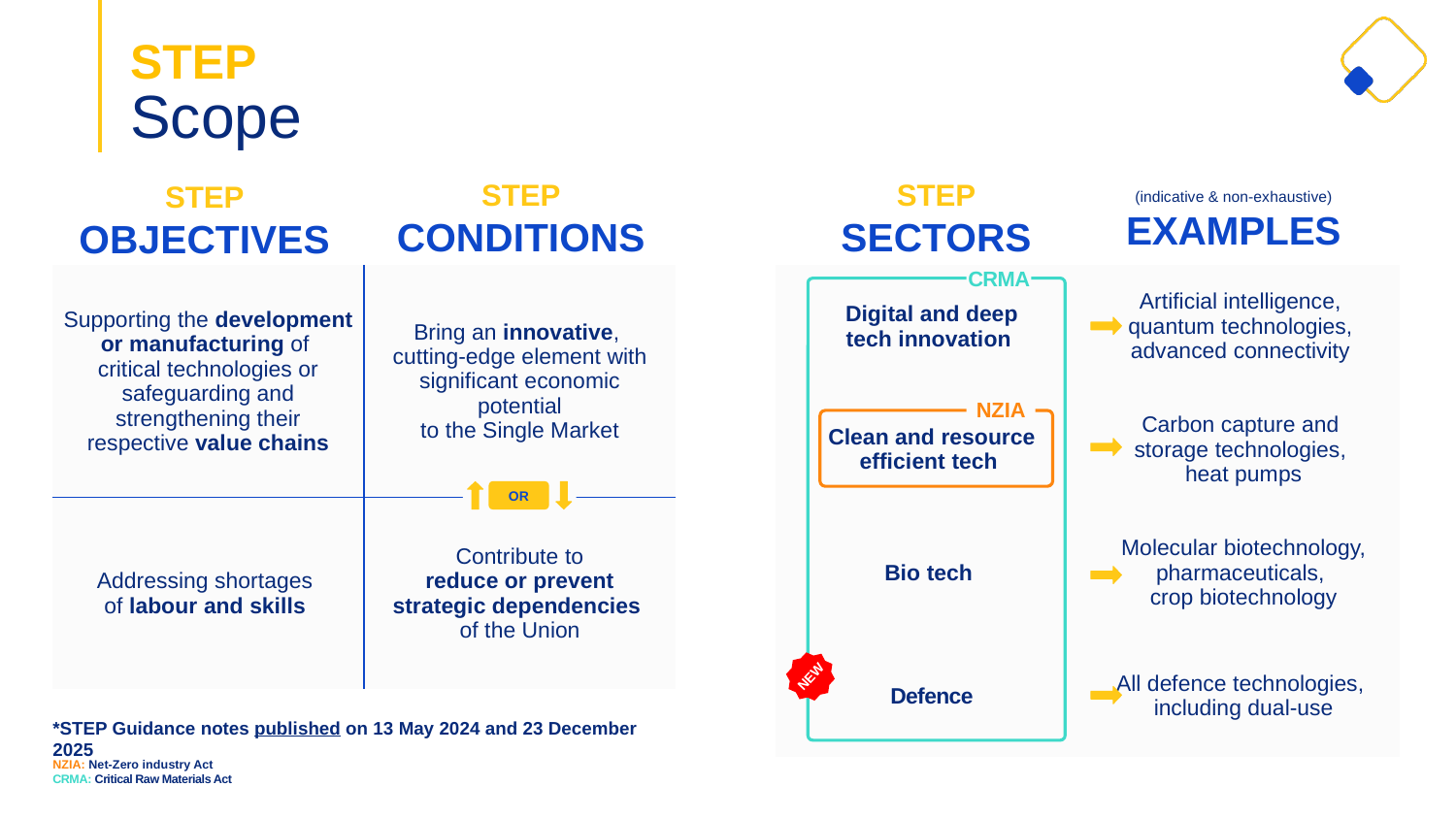

STEP
# Scope
STEP
SECTORS
STEP
CONDITIONS
STEP
OBJECTIVES
(indicative & non-exhaustive)
EXAMPLES
| Digital and deep tech innovation | Artificial intelligence, quantum technologies, advanced connectivity |
| --- | --- |
| Clean and resource efficient tech | Carbon capture and storage technologies, heat pumps |
| Bio tech | Molecular biotechnology, pharmaceuticals, crop biotechnology |
| Defence | All defence technologies, including dual-use |
| Supporting the development or manufacturing of critical technologies or safeguarding and strengthening their respective value chains | Bring an innovative,  cutting-edge element with significant economic potential to the Single Market |
| --- | --- |
| Addressing shortages  of labour and skills | Contribute to reduce or prevent strategic dependencies of the Union |
CRMA

NZIA

OR

NEW

*STEP Guidance notes published on 13 May 2024 and 23 December 2025
NZIA: Net-Zero industry Act
CRMA: Critical Raw Materials Act